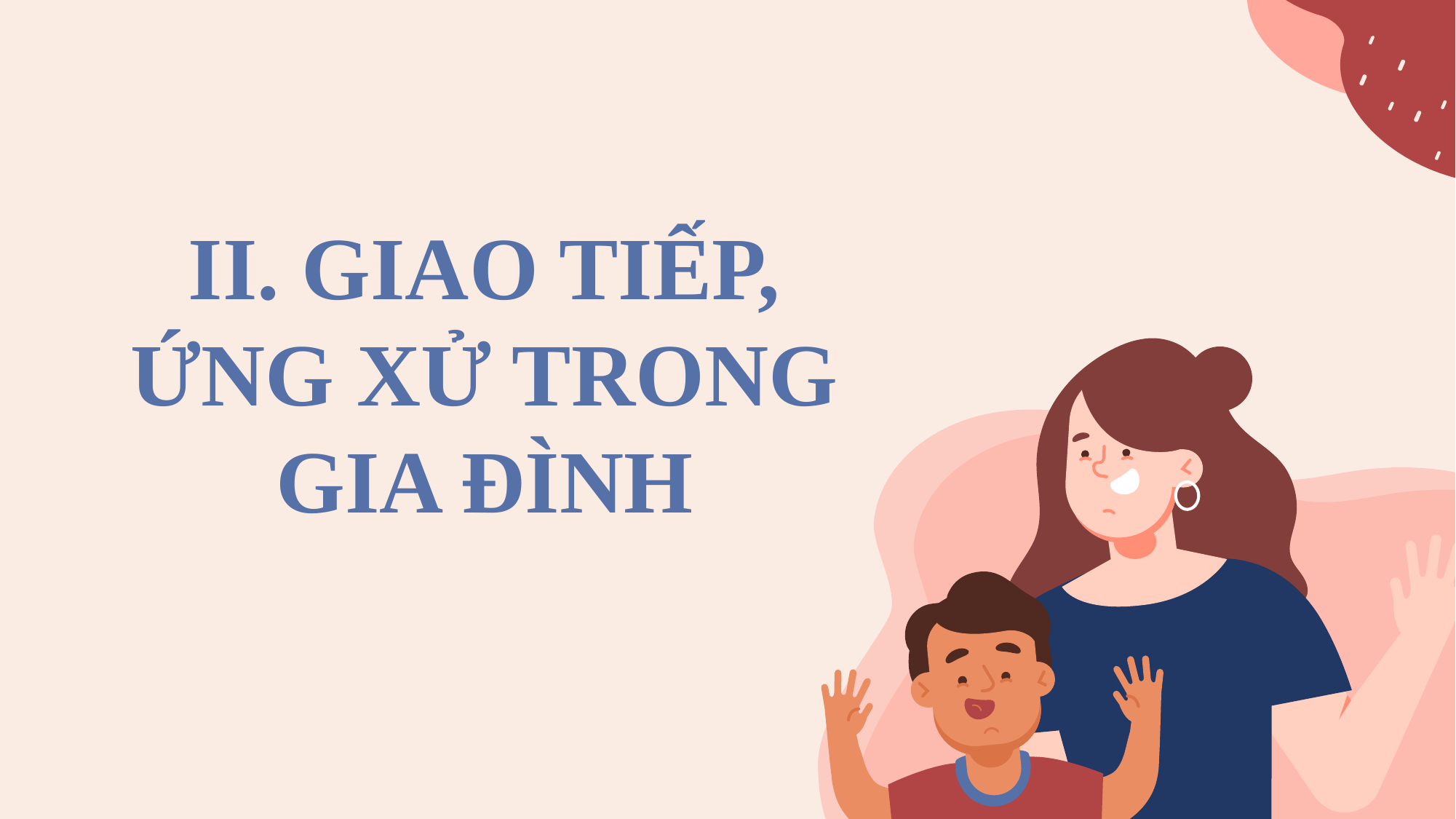

# II. GIAO TIẾP, ỨNG XỬ TRONG GIA ĐÌNH